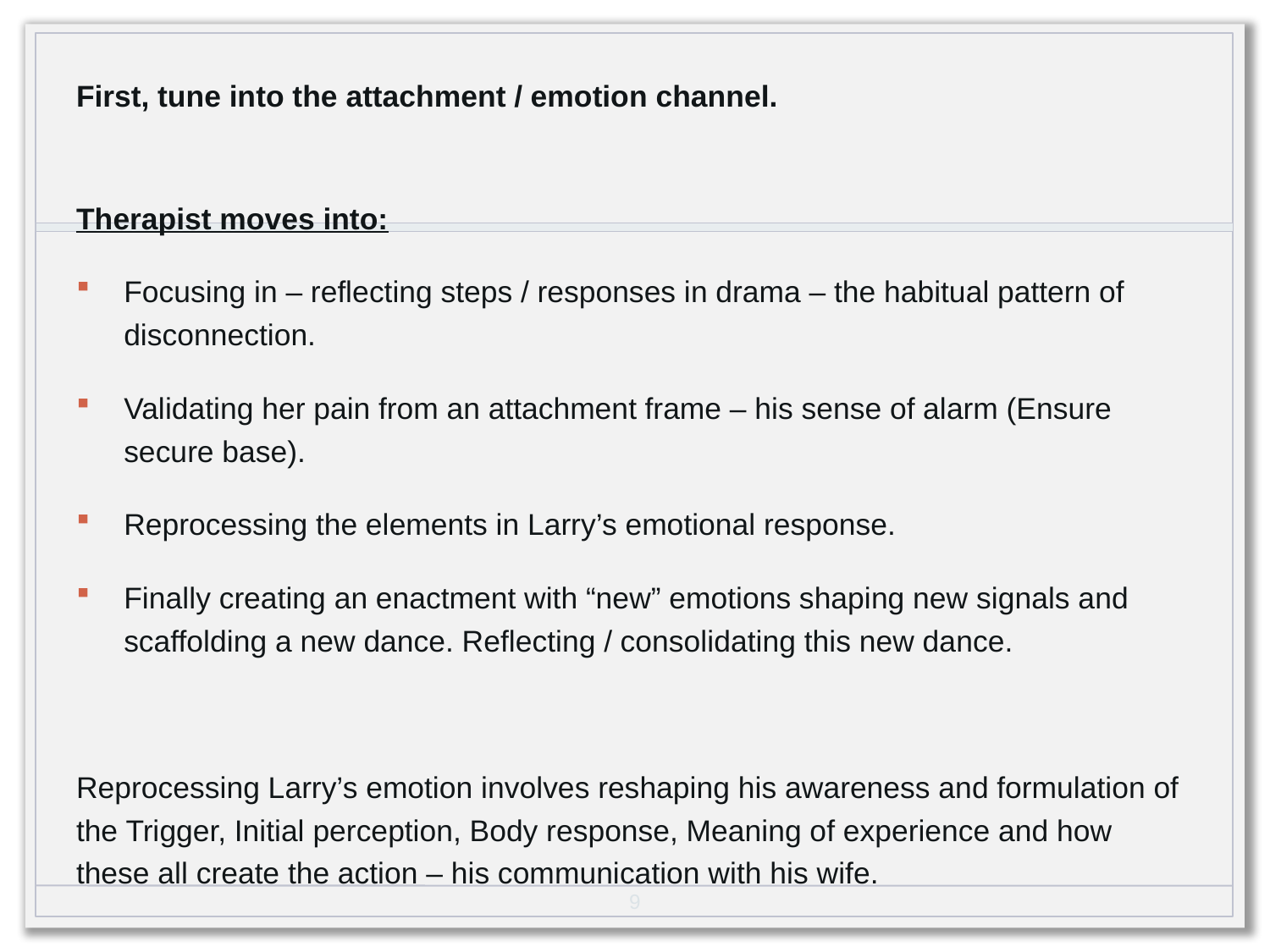

First, tune into the attachment / emotion channel.

Therapist moves into:
Focusing in – reflecting steps / responses in drama – the habitual pattern of disconnection.
Validating her pain from an attachment frame – his sense of alarm (Ensure secure base).
Reprocessing the elements in Larry’s emotional response.
Finally creating an enactment with “new” emotions shaping new signals and scaffolding a new dance. Reflecting / consolidating this new dance.

Reprocessing Larry’s emotion involves reshaping his awareness and formulation of the Trigger, Initial perception, Body response, Meaning of experience and how these all create the action – his communication with his wife.

9
www.drsuejohnson.com